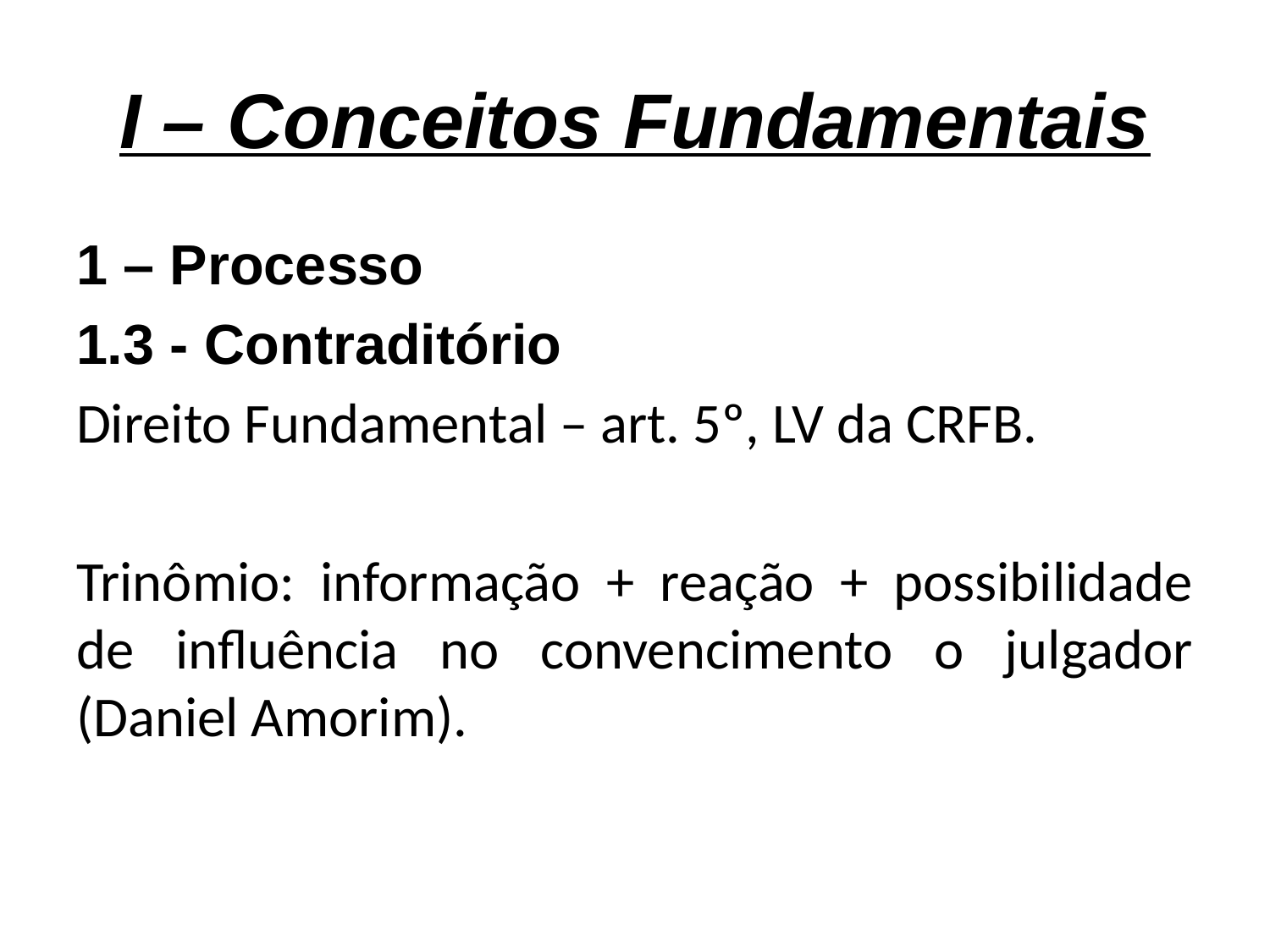

# I – Conceitos Fundamentais
1 – Processo
1.3 - Contraditório
Direito Fundamental – art. 5º, LV da CRFB.

Trinômio: informação + reação + possibilidade de influência no convencimento o julgador (Daniel Amorim).